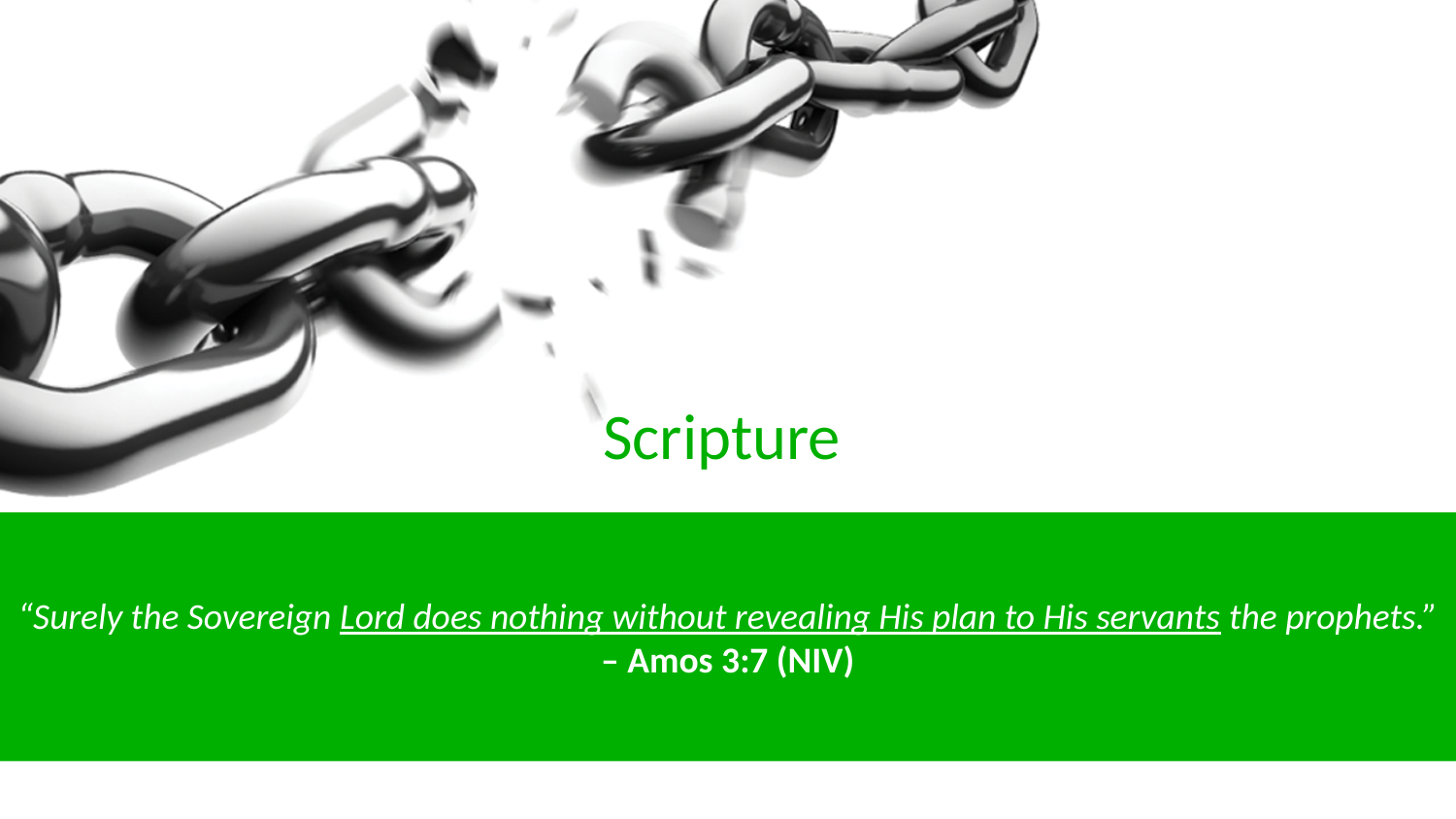

God
Scripture

“Surely the Sovereign Lord does nothing without revealing His plan to His servants the prophets.” – Amos 3:7 (NIV)